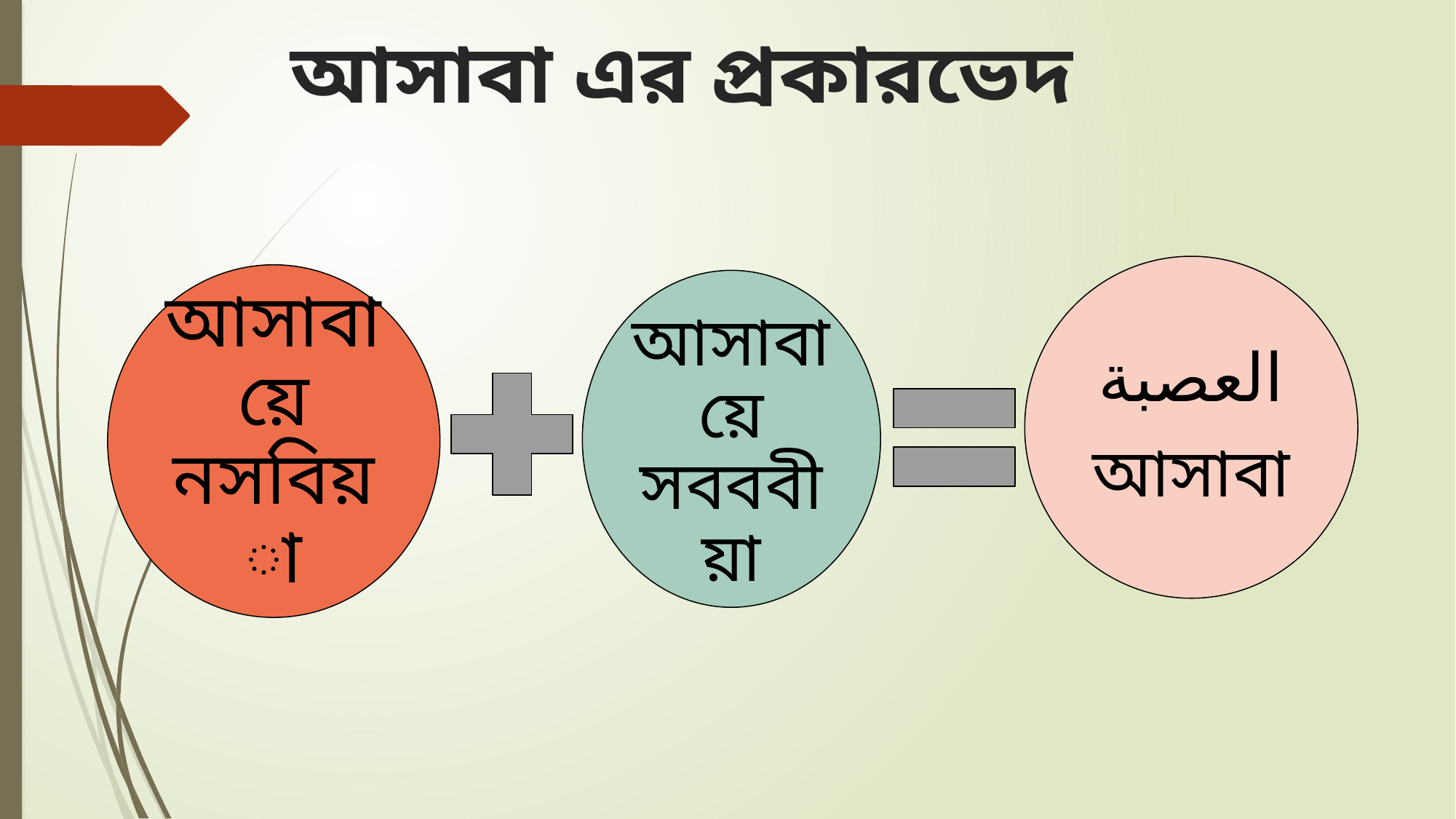

আসাবা এর প্রকারভেদ
আসাবায়ে নসবিয়া

  আসাবায়ে সবববীয়া

العصبة
আসাবা